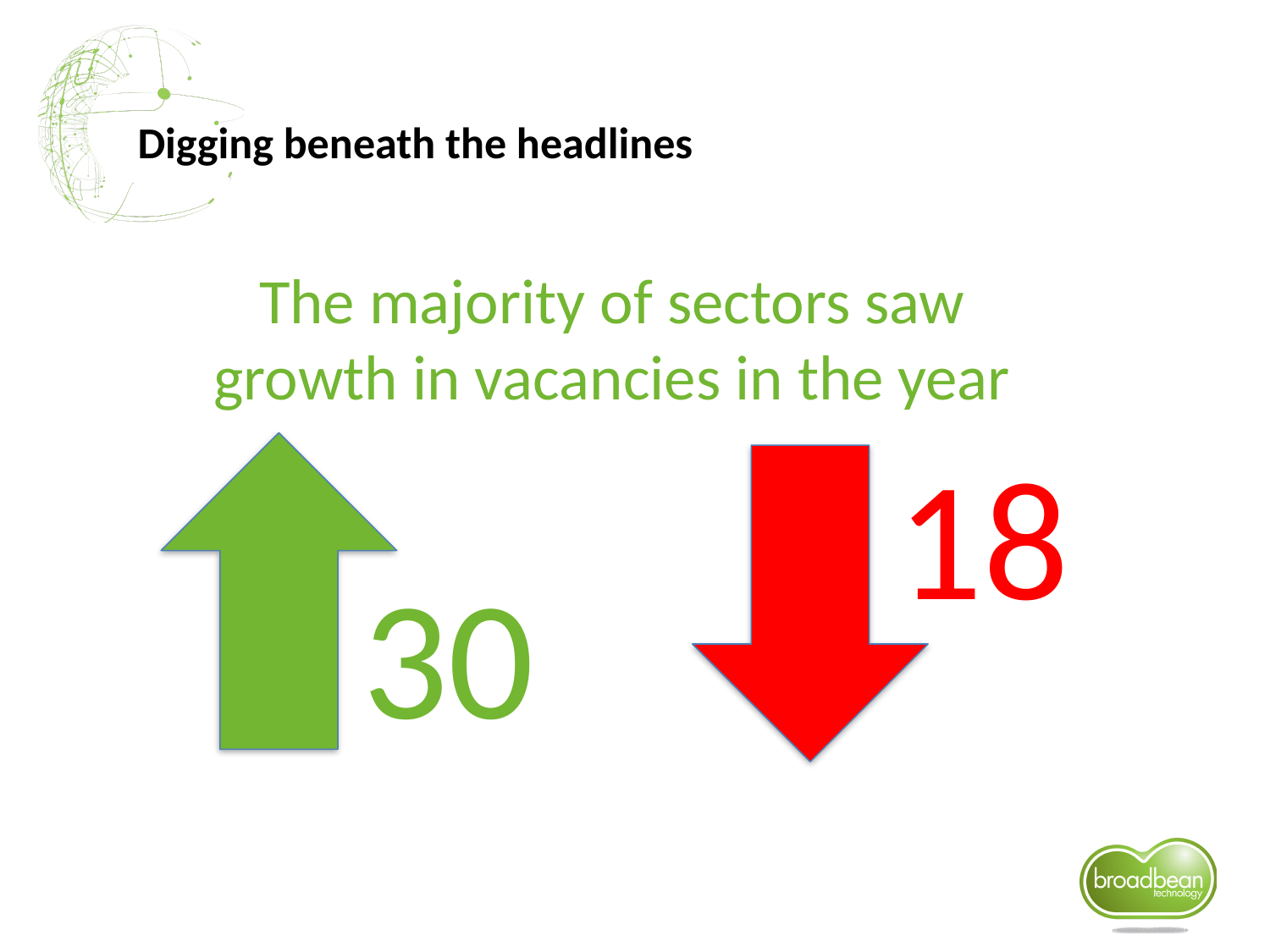

# Digging beneath the headlines
The majority of sectors saw growth in vacancies in the year
18

30